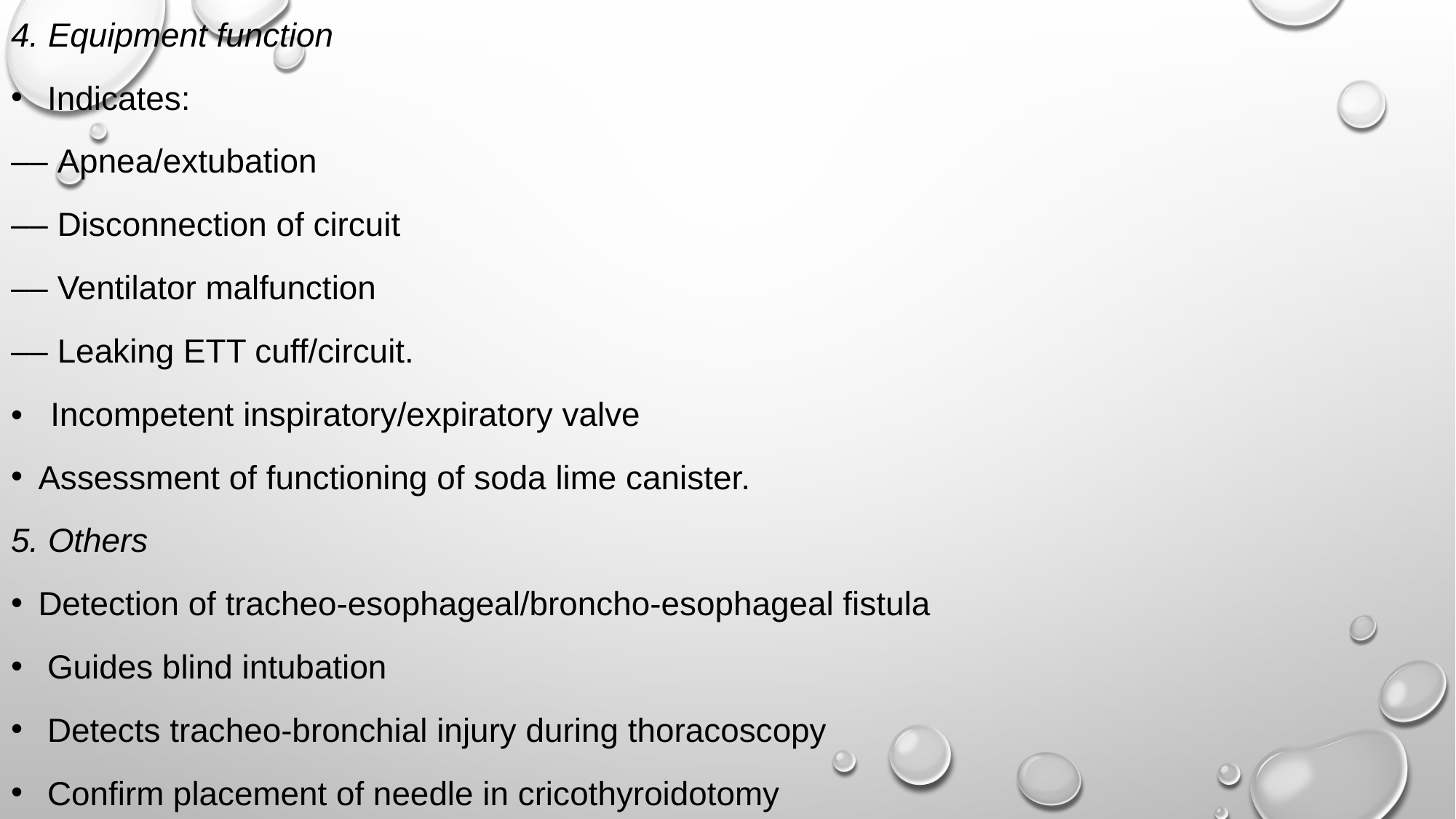

4. Equipment function
 Indicates:
–– Apnea/extubation
–– Disconnection of circuit
–– Ventilator malfunction
–– Leaking ETT cuff/circuit.
•   Incompetent inspiratory/expiratory valve
Assessment of functioning of soda lime canister.
5. Others
Detection of tracheo-esophageal/broncho-esophageal fistula
 Guides blind intubation
 Detects tracheo-bronchial injury during thoracoscopy
 Confirm placement of needle in cricothyroidotomy
.
#